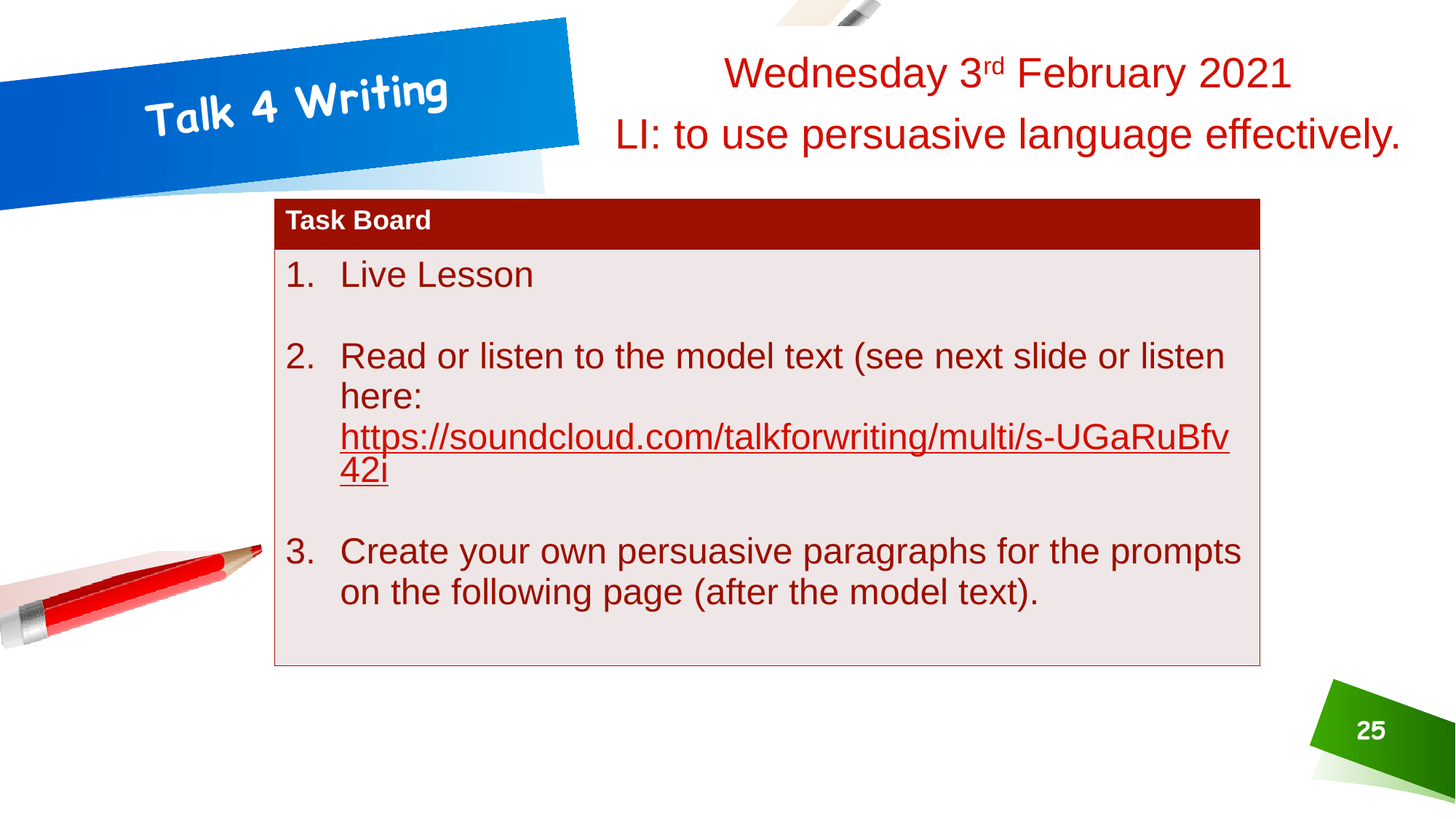

Wednesday 3rd February 2021
LI: to use persuasive language effectively.
# Talk 4 Writing
| Task Board |
| --- |
| Live Lesson Read or listen to the model text (see next slide or listen here: https://soundcloud.com/talkforwriting/multi/s-UGaRuBfv42i Create your own persuasive paragraphs for the prompts on the following page (after the model text). |
25